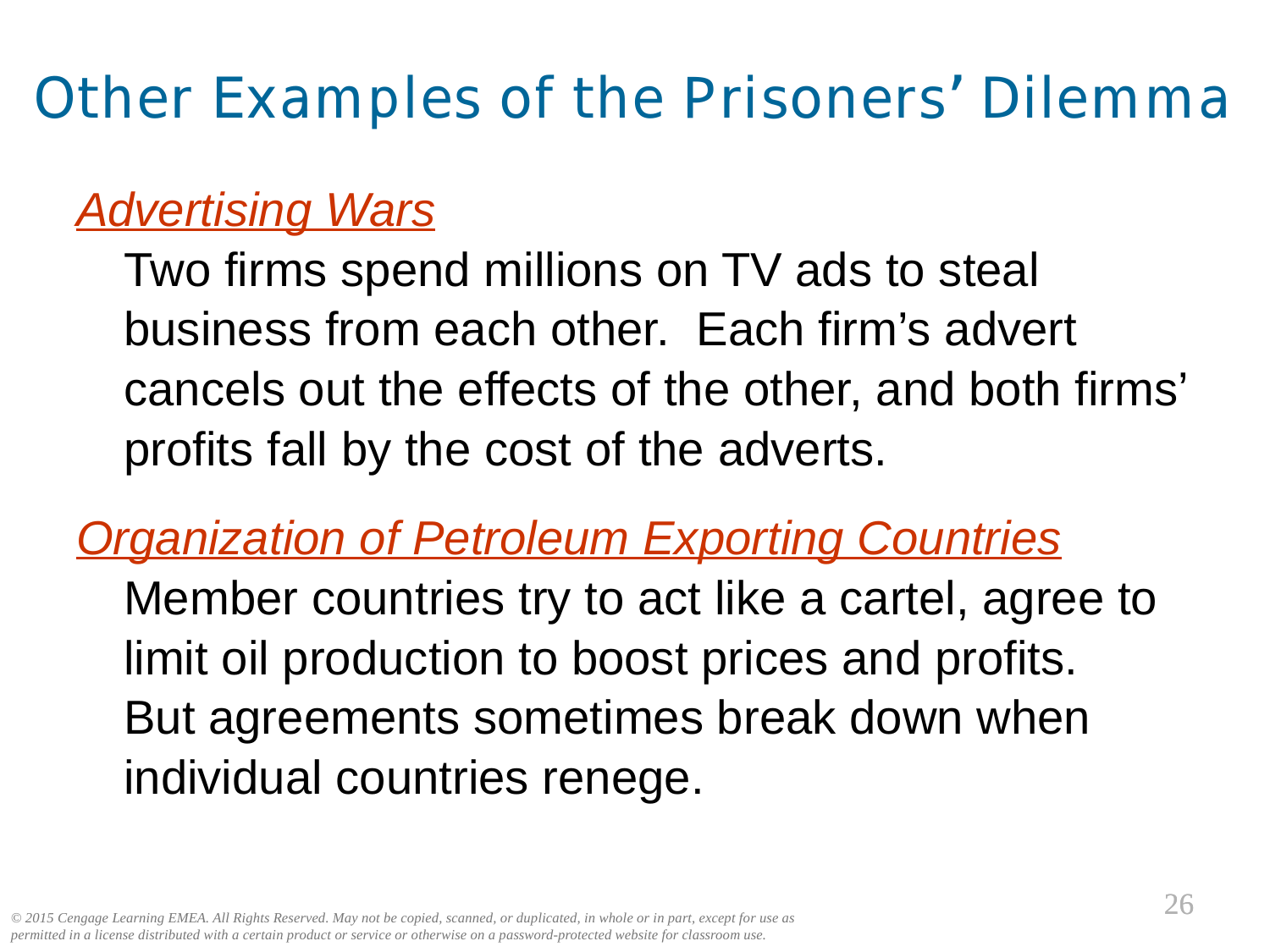

# Other Examples of the Prisoners’ Dilemma
0
Advertising Wars
Two firms spend millions on TV ads to steal business from each other.  Each firm’s advert
cancels out the effects of the other, and both firms’ profits fall by the cost of the adverts.
Organization of Petroleum Exporting Countries Member countries try to act like a cartel, agree to
limit oil production to boost prices and profits.
But agreements sometimes break down when individual countries renege.